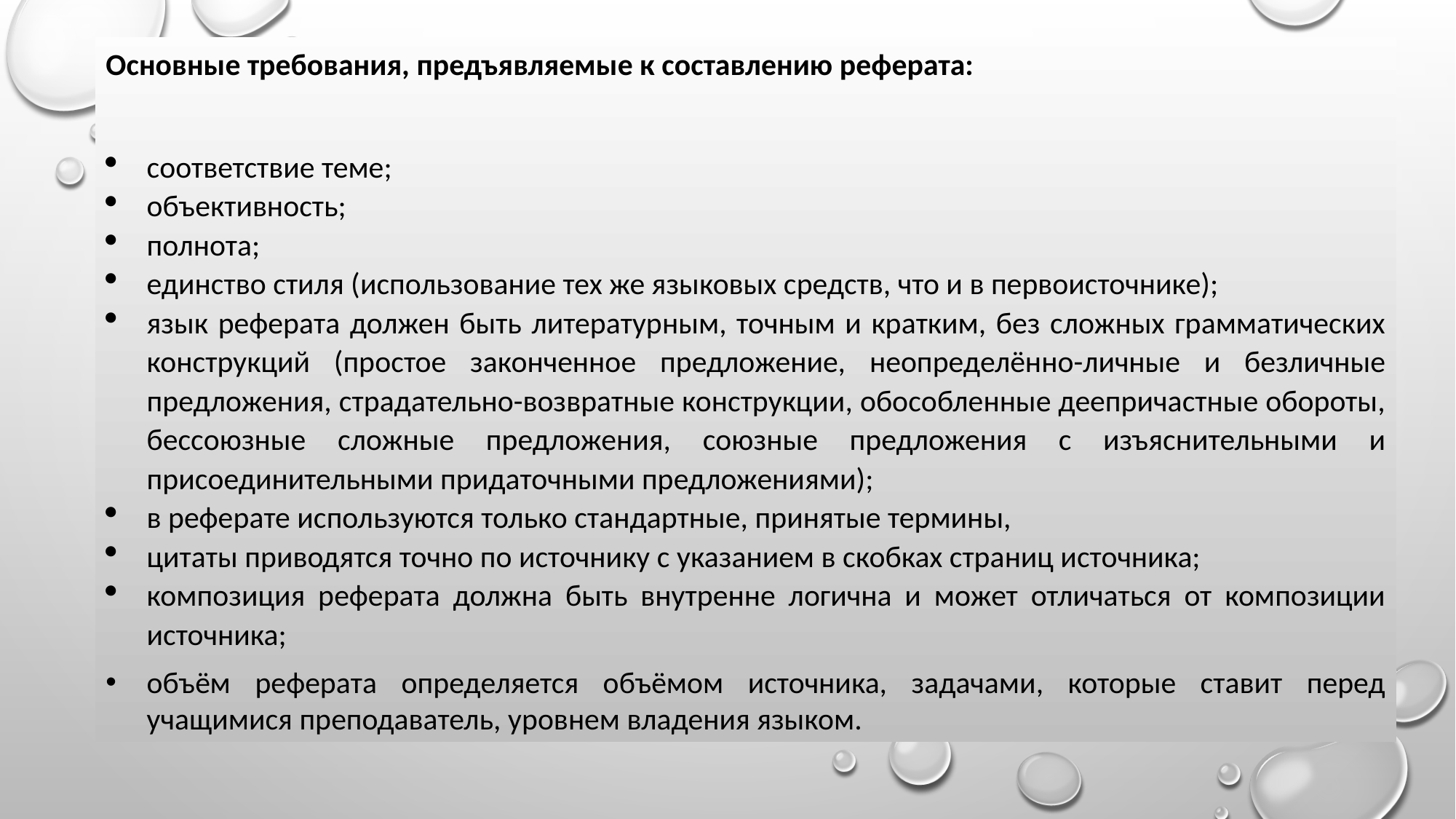

Основные требования, предъявляемые к составлению реферата:

соответствие теме;
объективность;
полнота;
единство стиля (использование тех же языковых средств, что и в первоисточнике);
язык реферата должен быть литературным, точным и кратким, без сложных грамматических конструкций (простое законченное предложение, неопределённо-личные и безличные предложения, страдательно-возвратные конструкции, обособленные деепричастные обороты, бессоюзные сложные предложения, союзные предложения с изъяснительными и присоединительными придаточными предложениями);
в реферате используются только стандартные, принятые термины,
цитаты приводятся точно по источнику с указанием в скобках страниц источника;
композиция реферата должна быть внутренне логична и может отличаться от композиции источника;
объём реферата определяется объёмом источника, задачами, которые ставит перед учащимися преподаватель, уровнем владения языком.